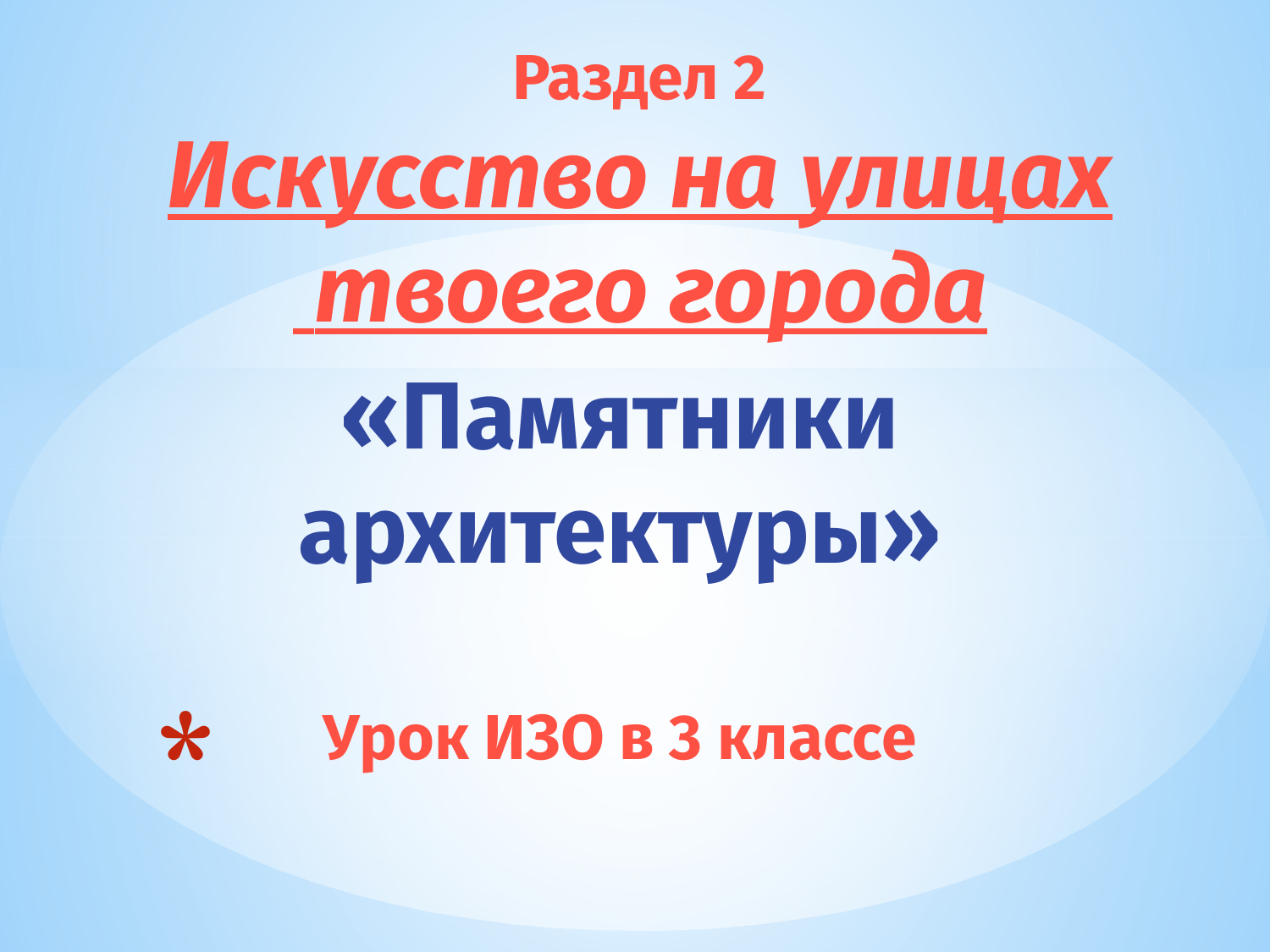

Раздел 2
Искусство на улицах
 твоего города

«Памятники архитектуры»

Урок ИЗО в 3 классе
#